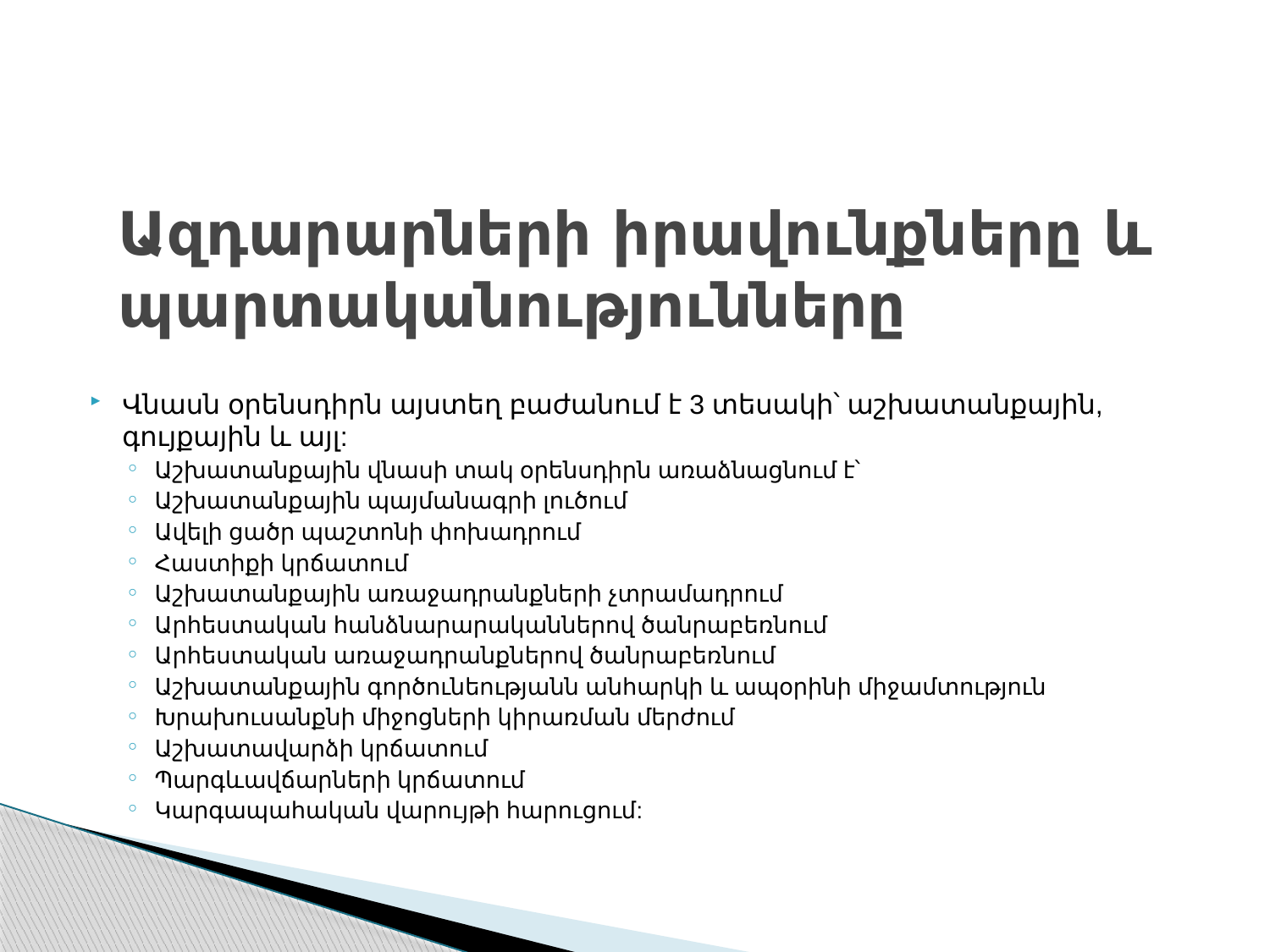

# Ազդարարների իրավունքները և պարտականությունները
Վնասն օրենսդիրն այստեղ բաժանում է 3 տեսակի՝ աշխատանքային, գույքային և այլ:
Աշխատանքային վնասի տակ օրենսդիրն առաձնացնում է՝
Աշխատանքային պայմանագրի լուծում
Ավելի ցածր պաշտոնի փոխադրում
Հաստիքի կրճատում
Աշխատանքային առաջադրանքների չտրամադրում
Արհեստական հանձնարարականներով ծանրաբեռնում
Արհեստական առաջադրանքներով ծանրաբեռնում
Աշխատանքային գործունեությանն անհարկի և ապօրինի միջամտություն
Խրախուսանքնի միջոցների կիրառման մերժում
Աշխատավարձի կրճատում
Պարգևավճարների կրճատում
Կարգապահական վարույթի հարուցում: